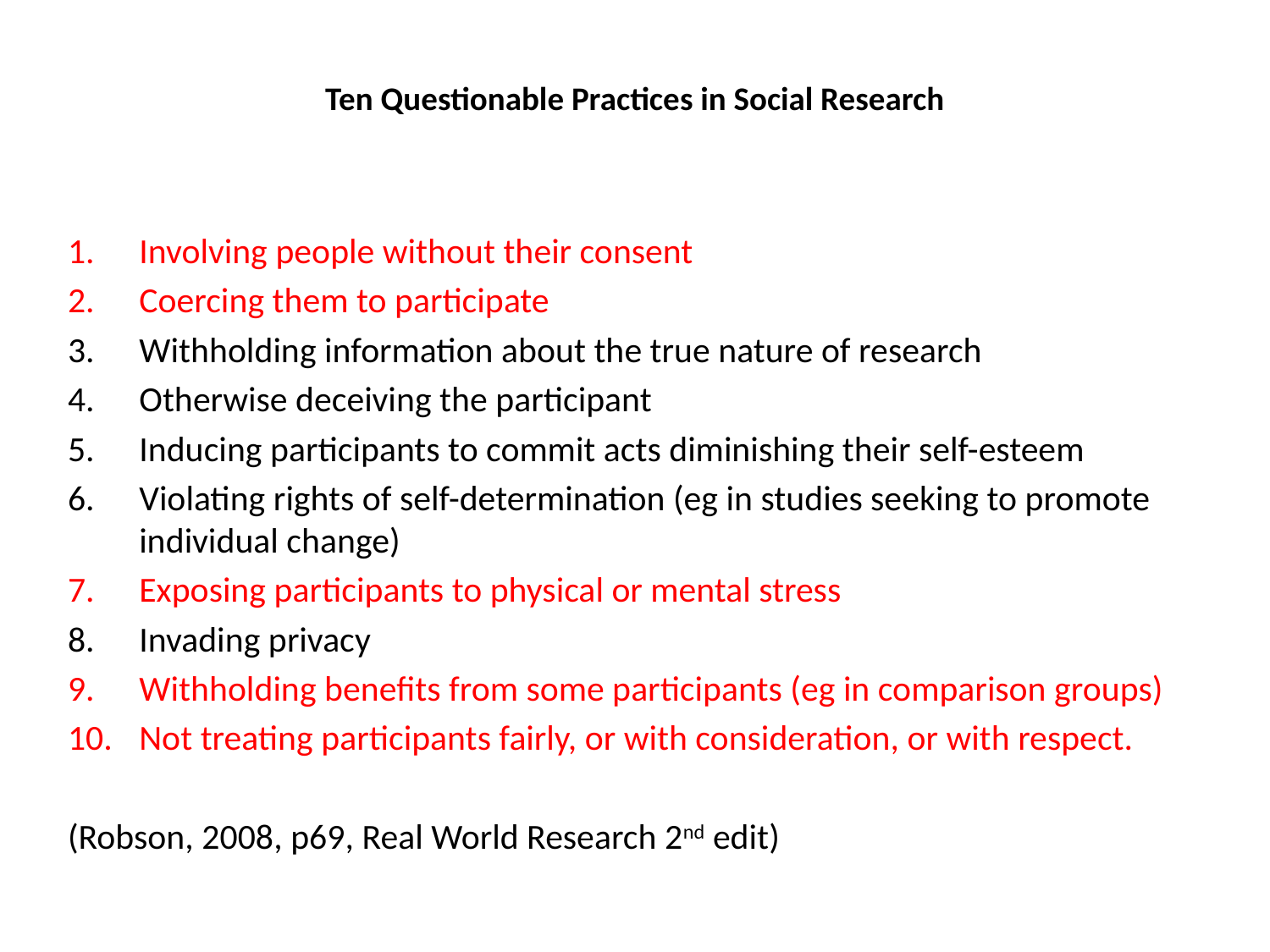

# Ten Questionable Practices in Social Research
Involving people without their consent
Coercing them to participate
Withholding information about the true nature of research
Otherwise deceiving the participant
Inducing participants to commit acts diminishing their self-esteem
Violating rights of self-determination (eg in studies seeking to promote individual change)
Exposing participants to physical or mental stress
Invading privacy
Withholding benefits from some participants (eg in comparison groups)
Not treating participants fairly, or with consideration, or with respect.

(Robson, 2008, p69, Real World Research 2nd edit)